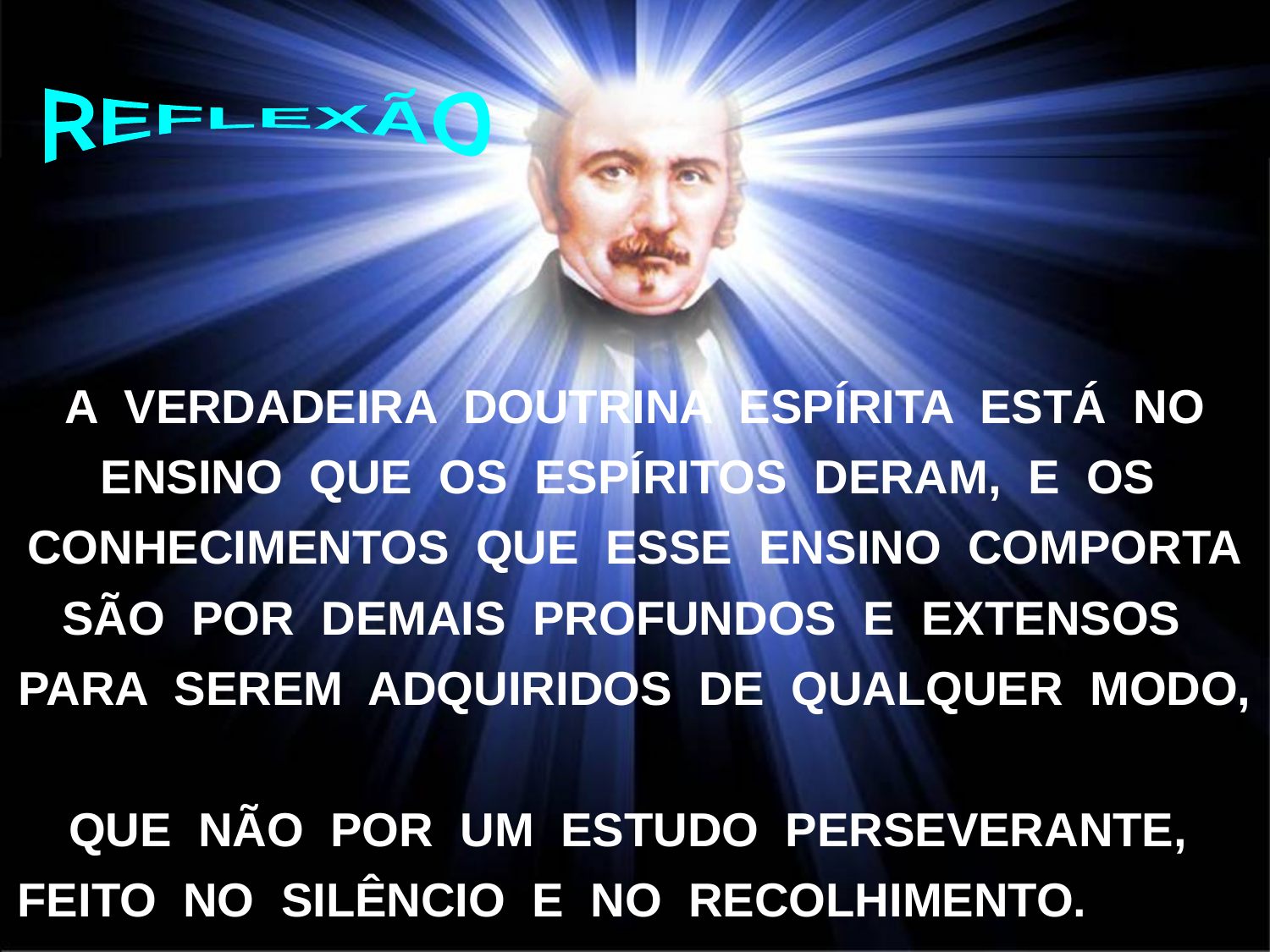

REFLEXÃO
A  VERDADEIRA  DOUTRINA  ESPÍRITA  ESTÁ  NO
ENSINO  QUE  OS  ESPÍRITOS  DERAM,  E  OS
CONHECIMENTOS  QUE  ESSE  ENSINO  COMPORTA
SÃO  POR  DEMAIS  PROFUNDOS  E  EXTENSOS
PARA  SEREM  ADQUIRIDOS  DE  QUALQUER  MODO,
QUE  NÃO  POR  UM  ESTUDO  PERSEVERANTE,
FEITO  NO  SILÊNCIO  E  NO  RECOLHIMENTO.

(O  Livro  dos  Espíritos  -  Item  XVII  -  Pág.  46  -   Allan  Kardec)